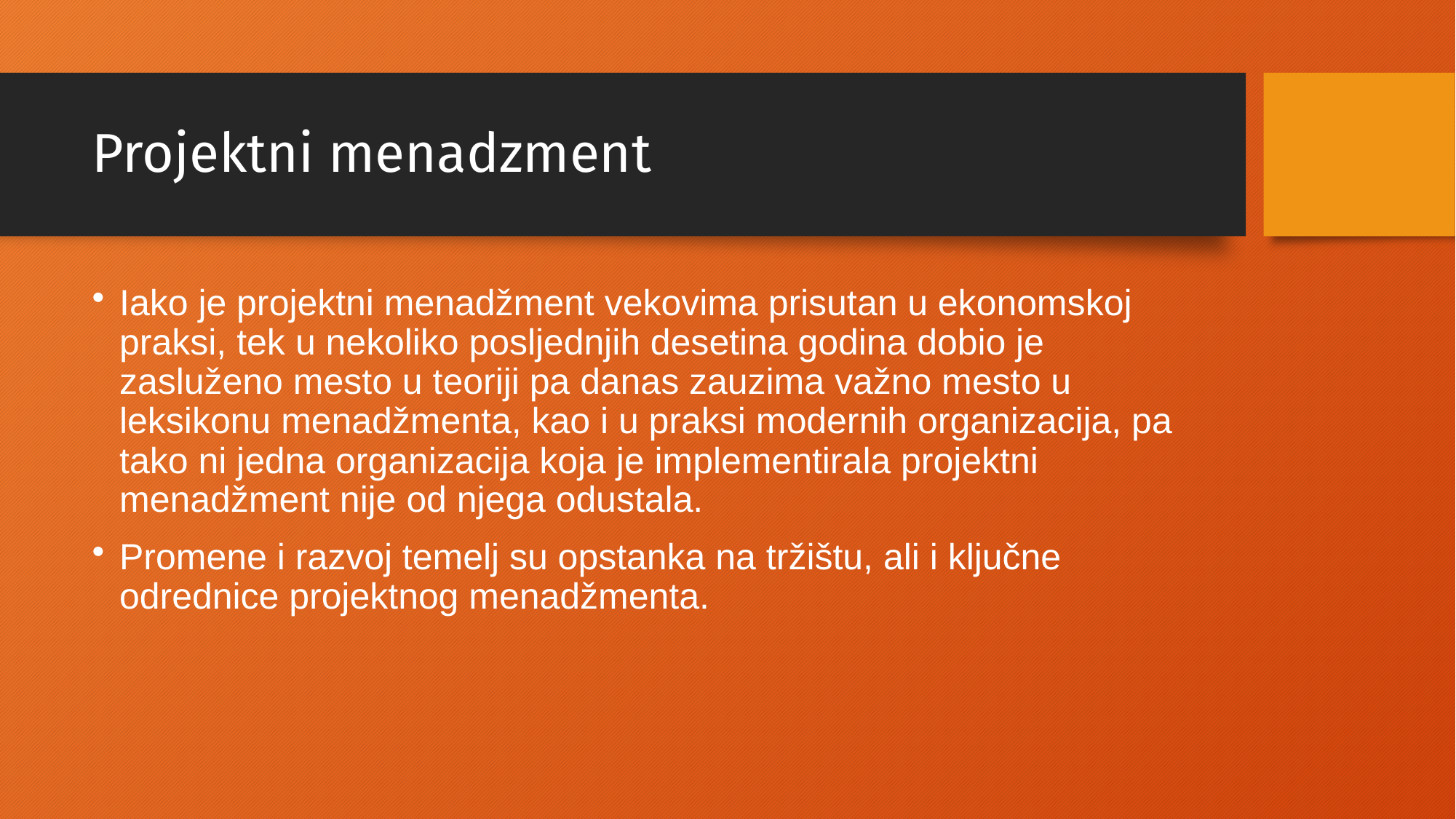

# Projektni menadzment
Iako je projektni menadžment vekovima prisutan u ekonomskoj praksi, tek u nekoliko posljednjih desetina godina dobio je zasluženo mesto u teoriji pa danas zauzima važno mesto u leksikonu menadžmenta, kao i u praksi modernih organizacija, pa tako ni jedna organizacija koja je implementirala projektni menadžment nije od njega odustala.
Promene i razvoj temelj su opstanka na tržištu, ali i ključne odrednice projektnog menadžmenta.